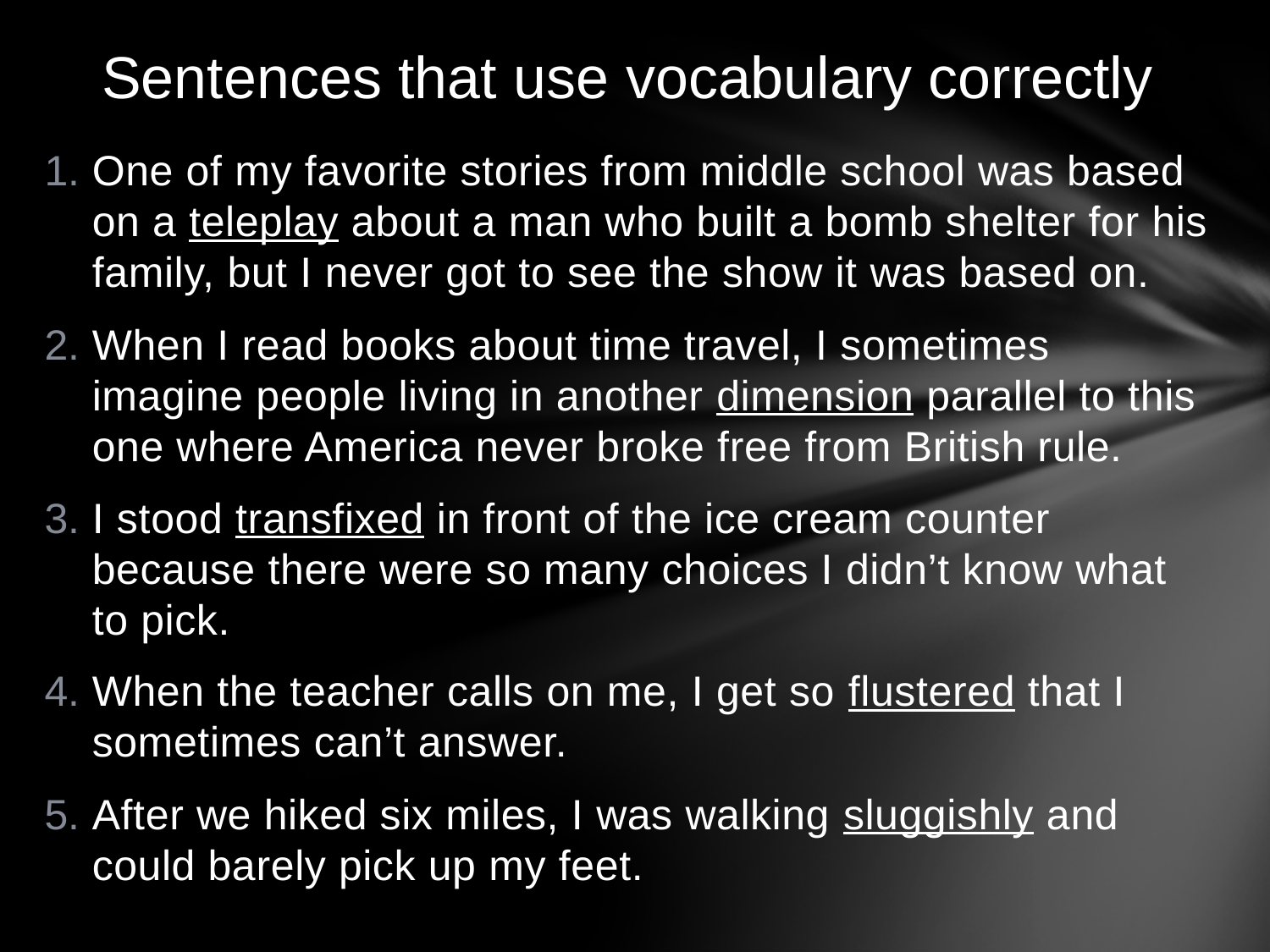

# Sentences that use vocabulary correctly
One of my favorite stories from middle school was based on a teleplay about a man who built a bomb shelter for his family, but I never got to see the show it was based on.
When I read books about time travel, I sometimes imagine people living in another dimension parallel to this one where America never broke free from British rule.
I stood transfixed in front of the ice cream counter because there were so many choices I didn’t know what to pick.
When the teacher calls on me, I get so flustered that I sometimes can’t answer.
After we hiked six miles, I was walking sluggishly and could barely pick up my feet.